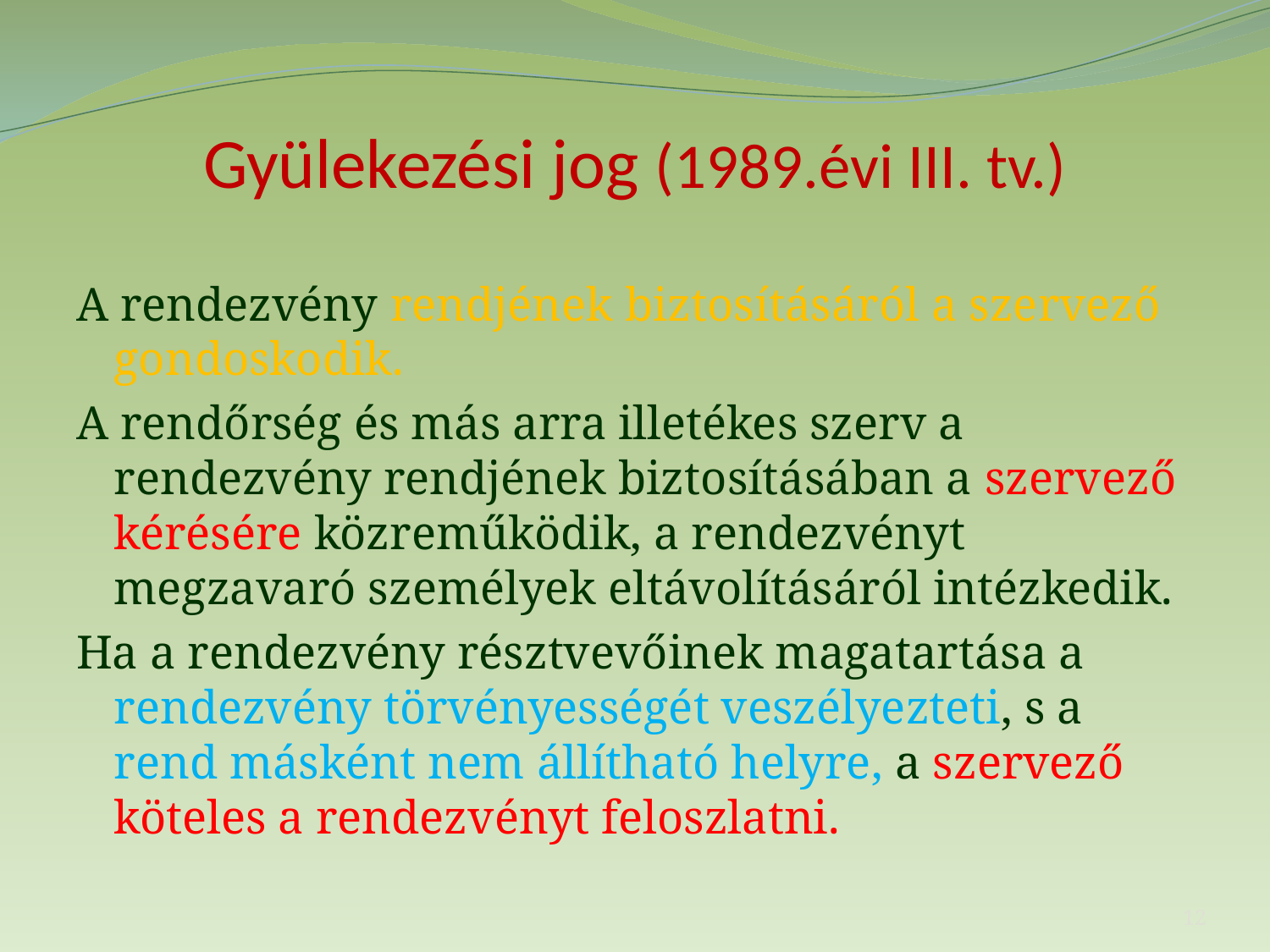

# Gyülekezési jog (1989.évi III. tv.)
A rendezvény rendjének biztosításáról a szervező gondoskodik.
A rendőrség és más arra illetékes szerv a rendezvény rendjének biztosításában a szervező kérésére közreműködik, a rendezvényt megzavaró személyek eltávolításáról intézkedik.
Ha a rendezvény résztvevőinek magatartása a rendezvény törvényességét veszélyezteti, s a rend másként nem állítható helyre, a szervező köteles a rendezvényt feloszlatni.

12